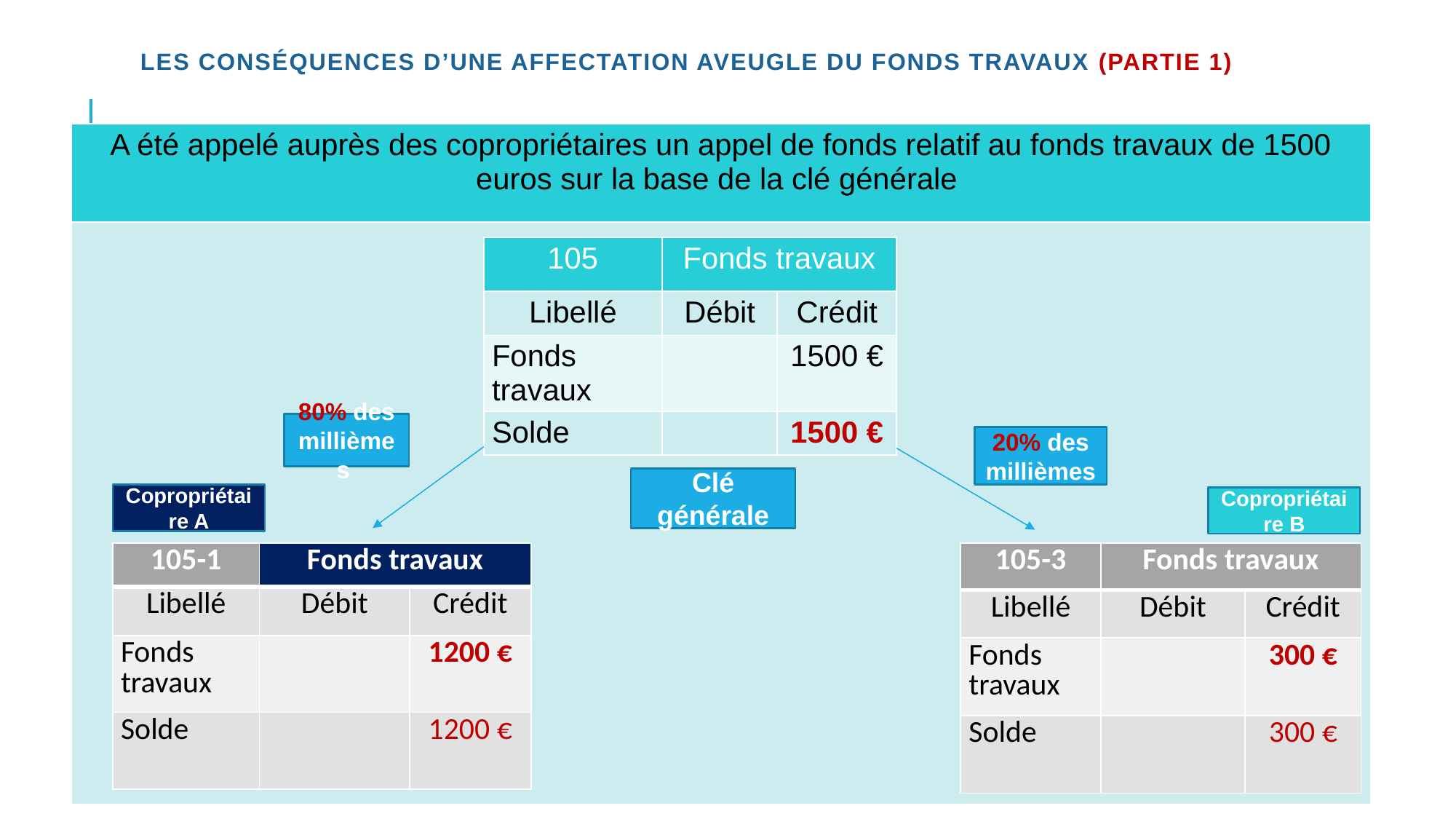

# Les conséquences d’une affectation aveugle du fonds travaux (Partie 1)
| A été appelé auprès des copropriétaires un appel de fonds relatif au fonds travaux de 1500 euros sur la base de la clé générale |
| --- |
|  |
| 105 | Fonds travaux |  |
| --- | --- | --- |
| Libellé | Débit | Crédit |
| Fonds travaux |  | 1500 € |
| Solde |  | 1500 € |
80% des millièmes
20% des millièmes
Clé générale
Copropriétaire A
Copropriétaire B
| 105-3 | Fonds travaux |  |
| --- | --- | --- |
| Libellé | Débit | Crédit |
| Fonds travaux |  | 300 € |
| Solde |  | 300 € |
| 105-1 | Fonds travaux |  |
| --- | --- | --- |
| Libellé | Débit | Crédit |
| Fonds travaux |  | 1200 € |
| Solde |  | 1200 € |